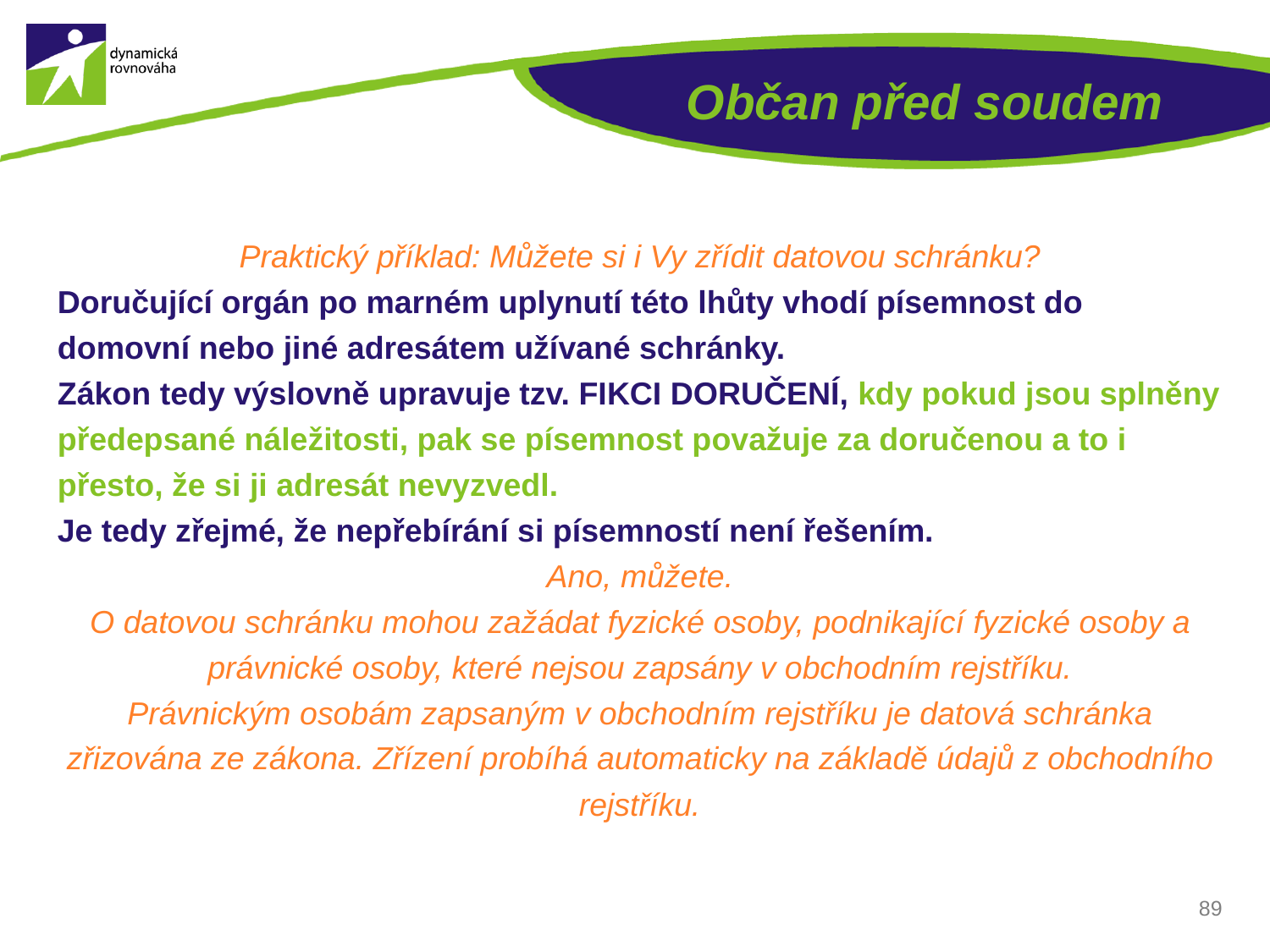

# Občan před soudem
Praktický příklad: Můžete si i Vy zřídit datovou schránku?
Doručující orgán po marném uplynutí této lhůty vhodí písemnost do domovní nebo jiné adresátem užívané schránky.
Zákon tedy výslovně upravuje tzv. FIKCI DORUČENÍ, kdy pokud jsou splněny předepsané náležitosti, pak se písemnost považuje za doručenou a to i přesto, že si ji adresát nevyzvedl.
Je tedy zřejmé, že nepřebírání si písemností není řešením.
Ano, můžete.
O datovou schránku mohou zažádat fyzické osoby, podnikající fyzické osoby a právnické osoby, které nejsou zapsány v obchodním rejstříku.
Právnickým osobám zapsaným v obchodním rejstříku je datová schránka zřizována ze zákona. Zřízení probíhá automaticky na základě údajů z obchodního rejstříku.
89